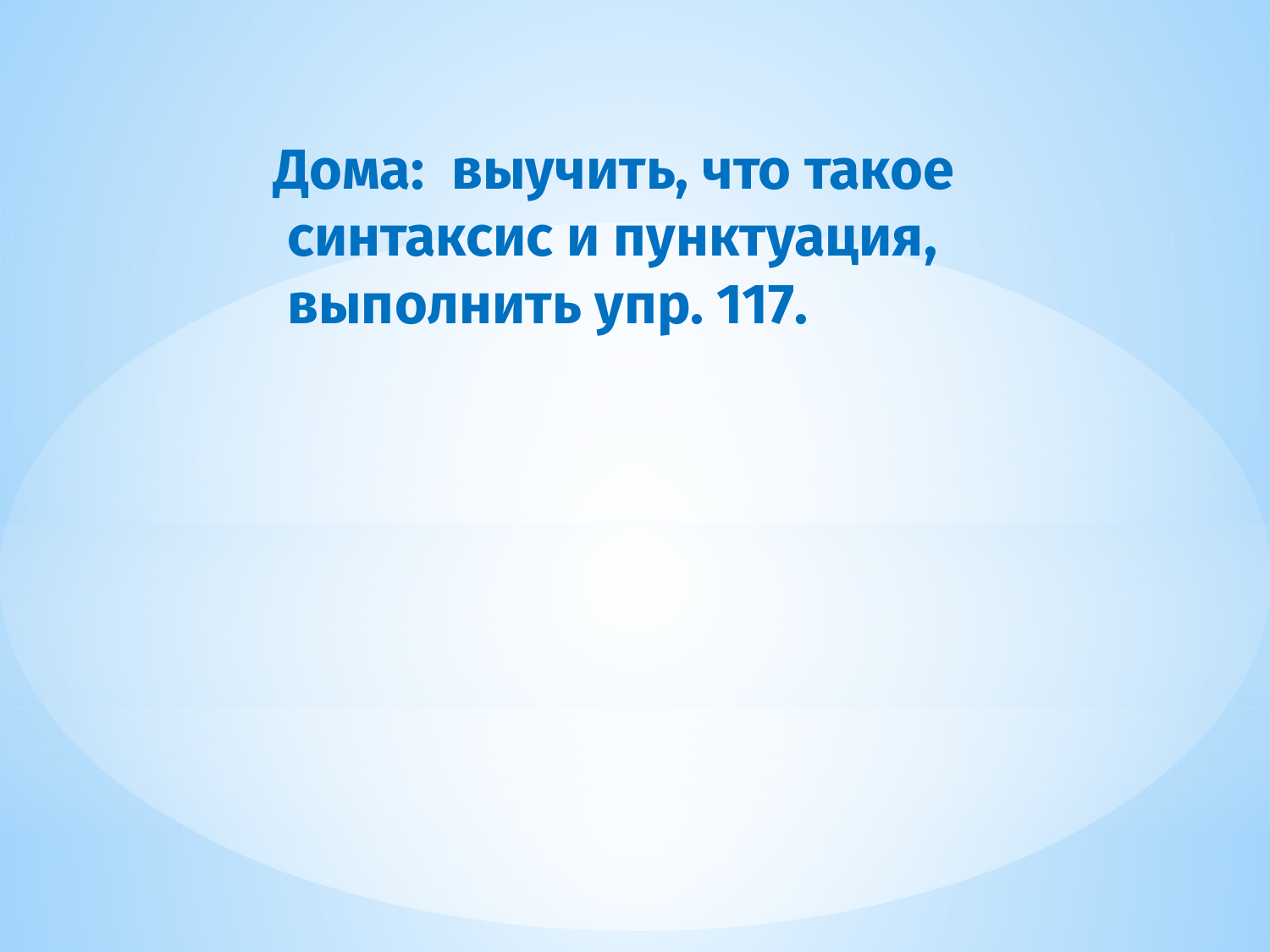

Дома:  выучить, что такое
 синтаксис и пунктуация,
 выполнить упр. 117.